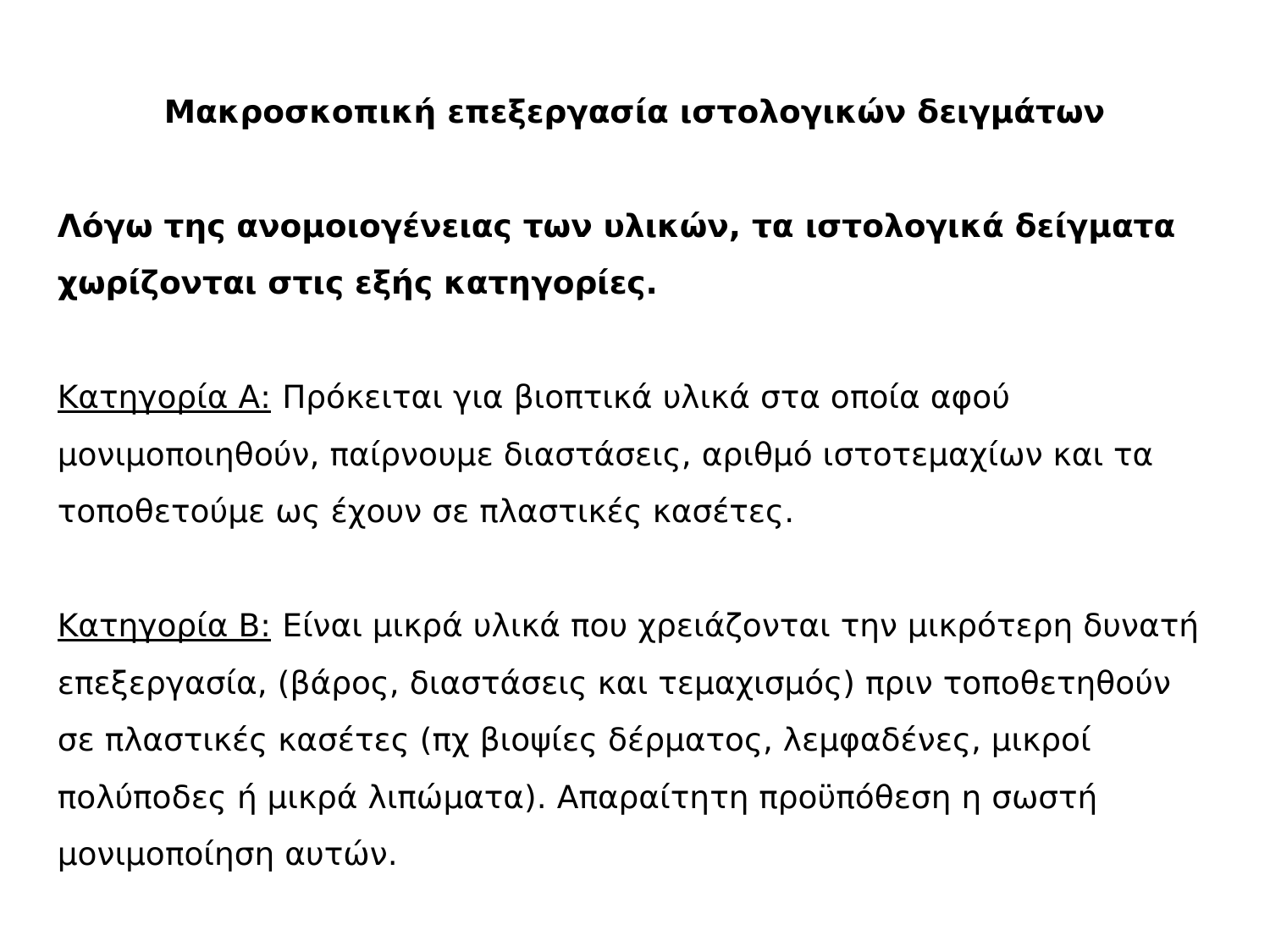

Μακροσκοπική επεξεργασία ιστολογικών δειγμάτων

Λόγω της ανομοιογένειας των υλικών, τα ιστολογικά δείγματα χωρίζονται στις εξής κατηγορίες.

Κατηγορία Α: Πρόκειται για βιοπτικά υλικά στα οποία αφού μονιμοποιηθούν, παίρνουμε διαστάσεις, αριθμό ιστοτεμαχίων και τα τοποθετούμε ως έχουν σε πλαστικές κασέτες.

Κατηγορία Β: Είναι μικρά υλικά που χρειάζονται την μικρότερη δυνατή επεξεργασία, (βάρος, διαστάσεις και τεμαχισμός) πριν τοποθετηθούν σε πλαστικές κασέτες (πχ βιοψίες δέρματος, λεμφαδένες, μικροί πολύποδες ή μικρά λιπώματα). Απαραίτητη προϋπόθεση η σωστή μονιμοποίηση αυτών.